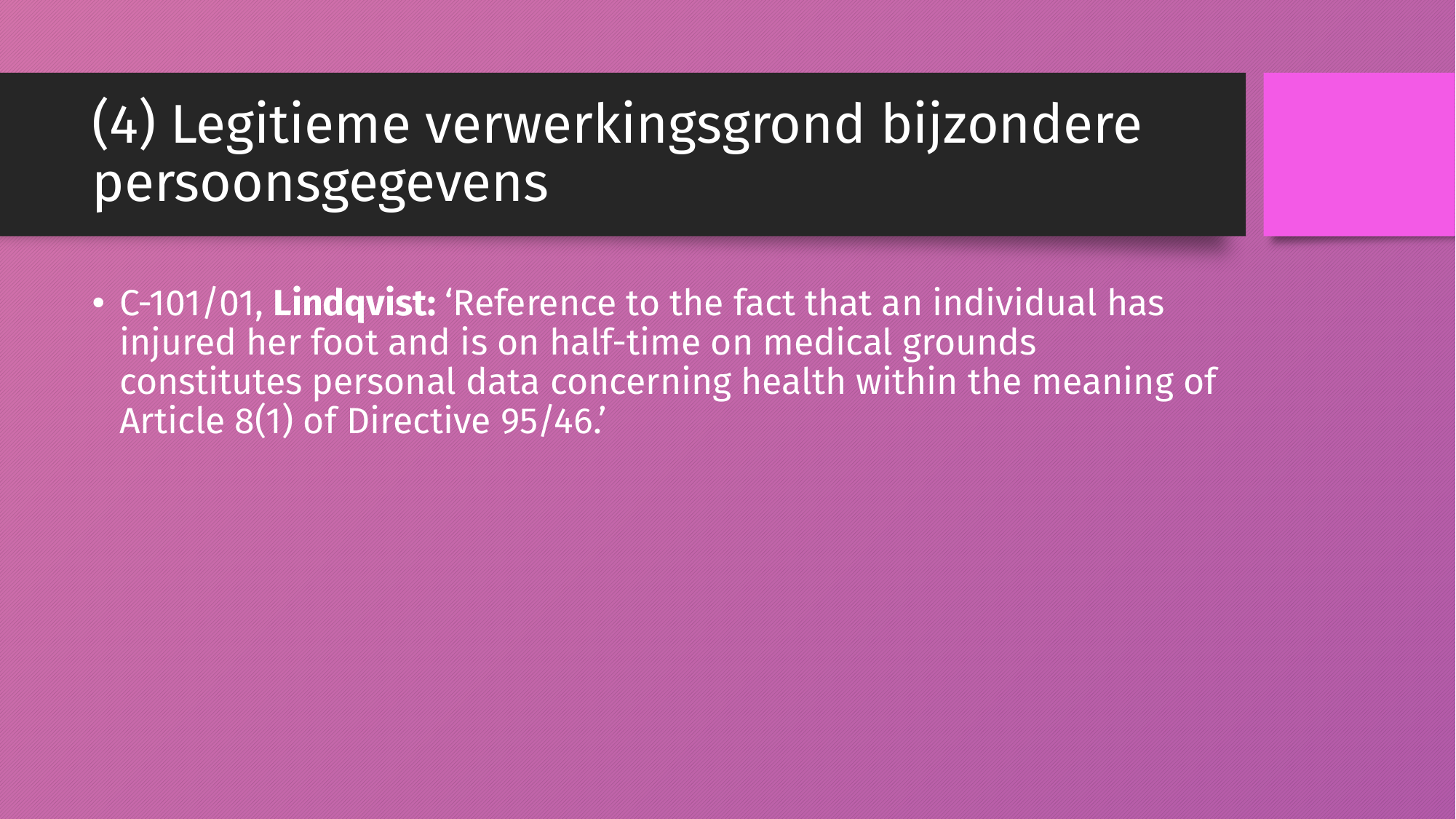

# (4) Legitieme verwerkingsgrond bijzondere persoonsgegevens
C-101/01, Lindqvist: ‘Reference to the fact that an individual has injured her foot and is on half-time on medical grounds constitutes personal data concerning health within the meaning of Article 8(1) of Directive 95/46.’